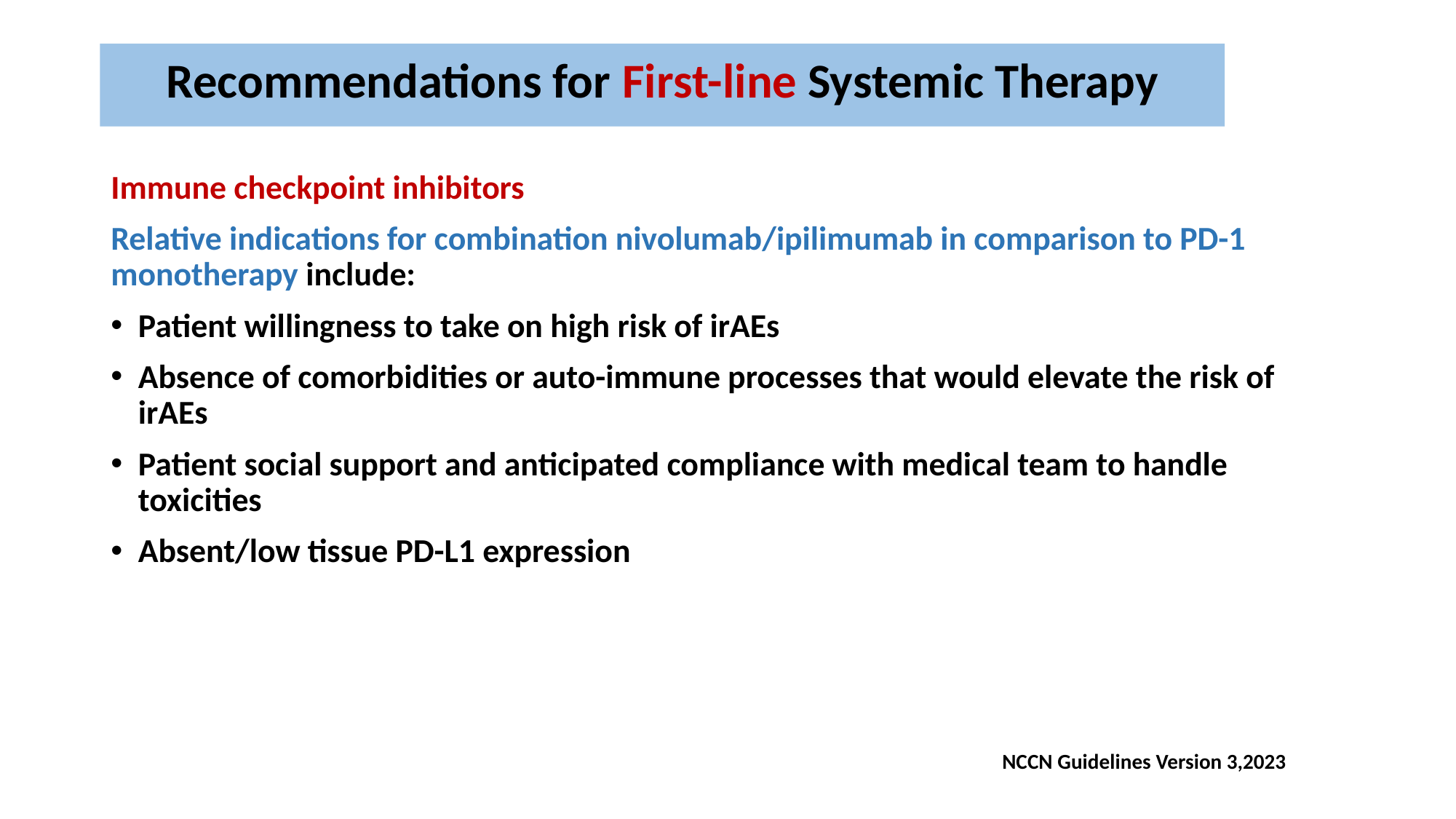

# Recommendations for First-line Systemic Therapy
Immune checkpoint inhibitors
Relative indications for combination nivolumab/ipilimumab in comparison to PD-1
monotherapy include:
Patient willingness to take on high risk of irAEs
Absence of comorbidities or auto-immune processes that would elevate the risk of irAEs
Patient social support and anticipated compliance with medical team to handle toxicities
Absent/low tissue PD-L1 expression
NCCN Guidelines Version 3,2023